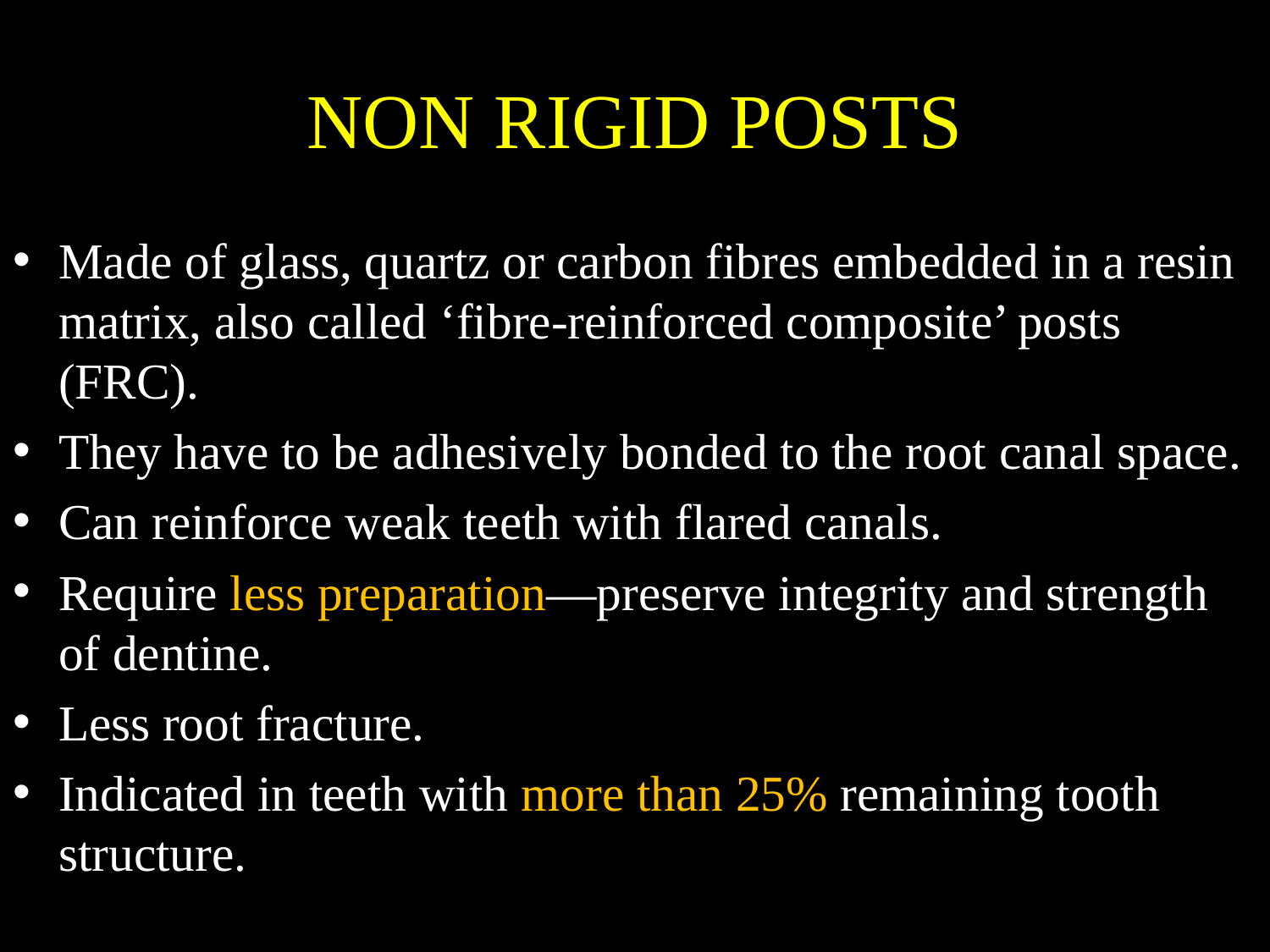

# NON RIGID POSTS
Made of glass, quartz or carbon fibres embedded in a resin matrix, also called ‘fibre-reinforced composite’ posts (FRC).
They have to be adhesively bonded to the root canal space.
Can reinforce weak teeth with flared canals.
Require less preparation—preserve integrity and strength of dentine.
Less root fracture.
Indicated in teeth with more than 25% remaining tooth structure.